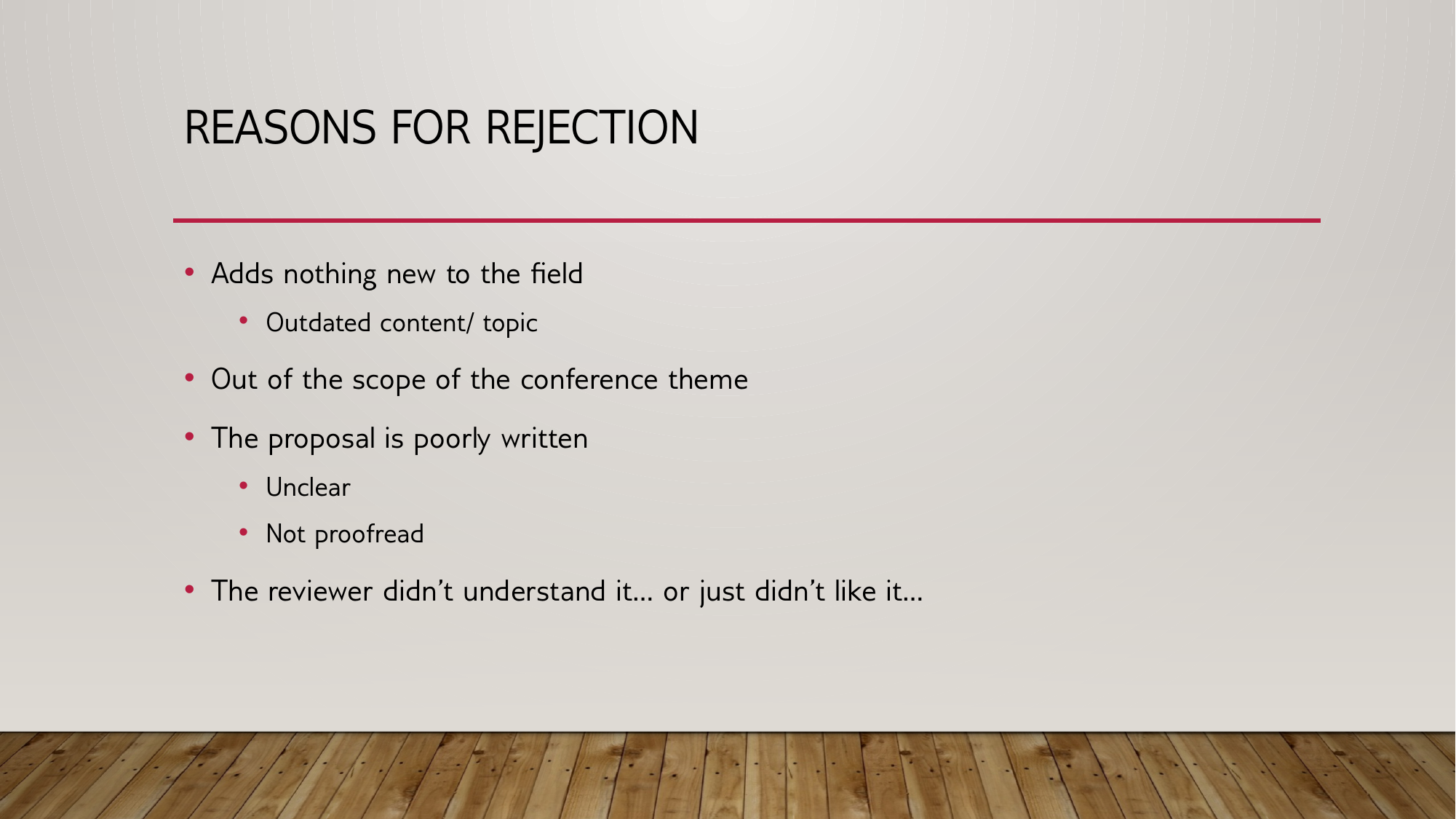

# Reasons for rejection
Adds nothing new to the field
Outdated content/ topic
Out of the scope of the conference theme
The proposal is poorly written
Unclear
Not proofread
The reviewer didn’t understand it… or just didn’t like it…